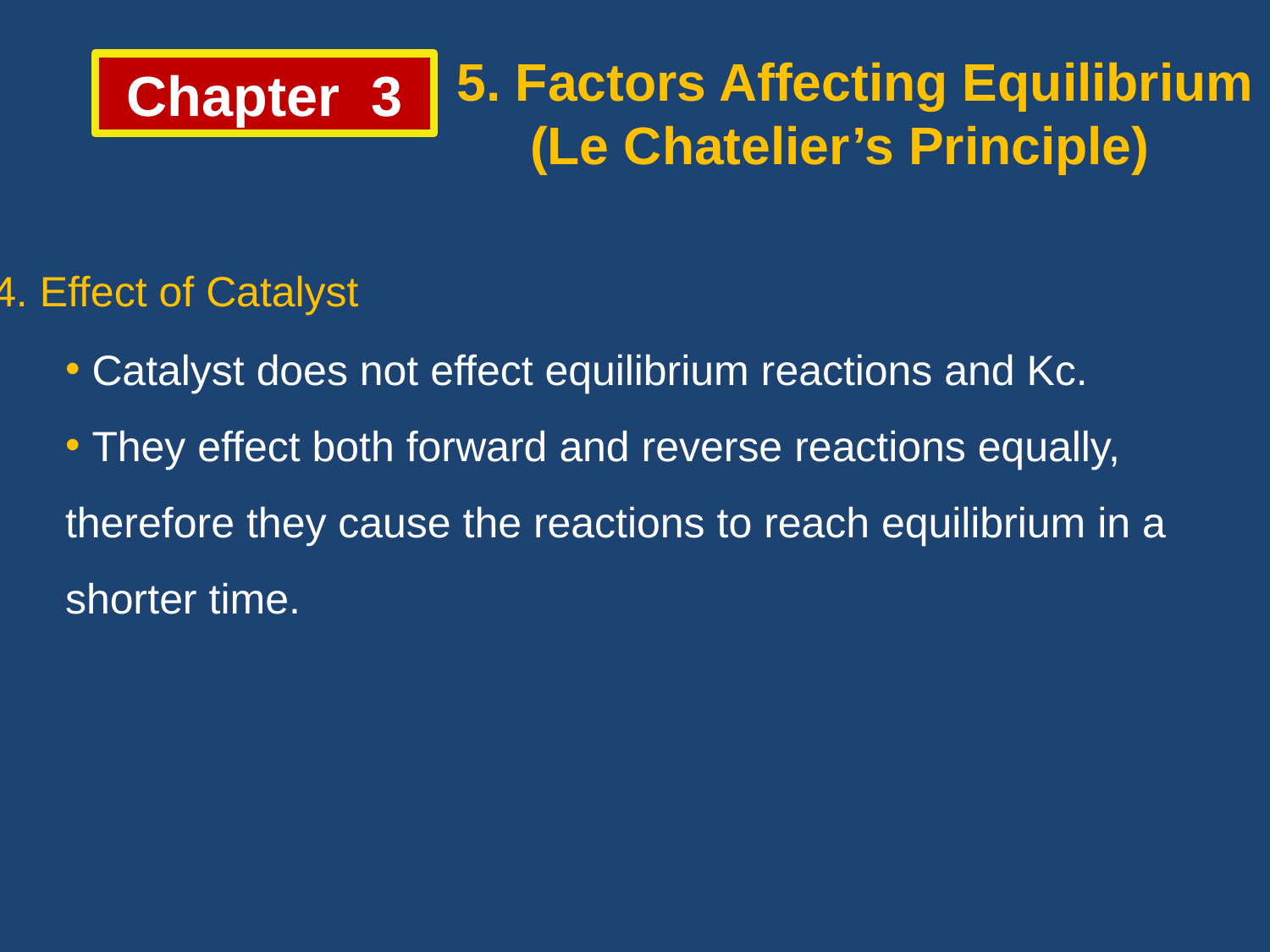

5. Factors Affecting Equilibrium
     (Le Chatelier’s Principle)
Chapter  3
4. Effect of Catalyst
 Catalyst does not effect equilibrium reactions and Kc.
 They effect both forward and reverse reactions equally, therefore they cause the reactions to reach equilibrium in a shorter time.